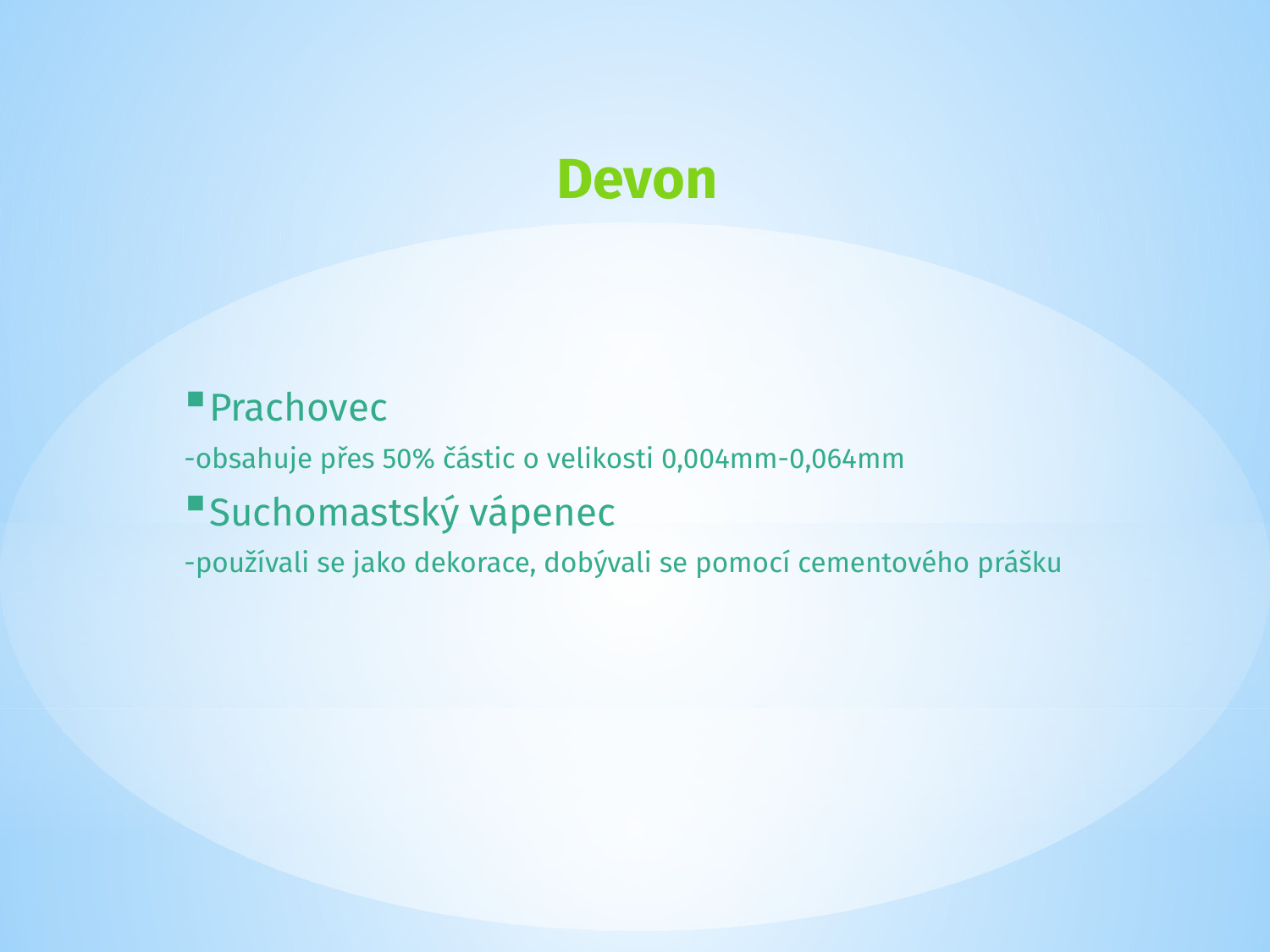

# Devon
Prachovec
-obsahuje přes 50% částic o velikosti 0,004mm-0,064mm
Suchomastský vápenec
-používali se jako dekorace, dobývali se pomocí cementového prášku